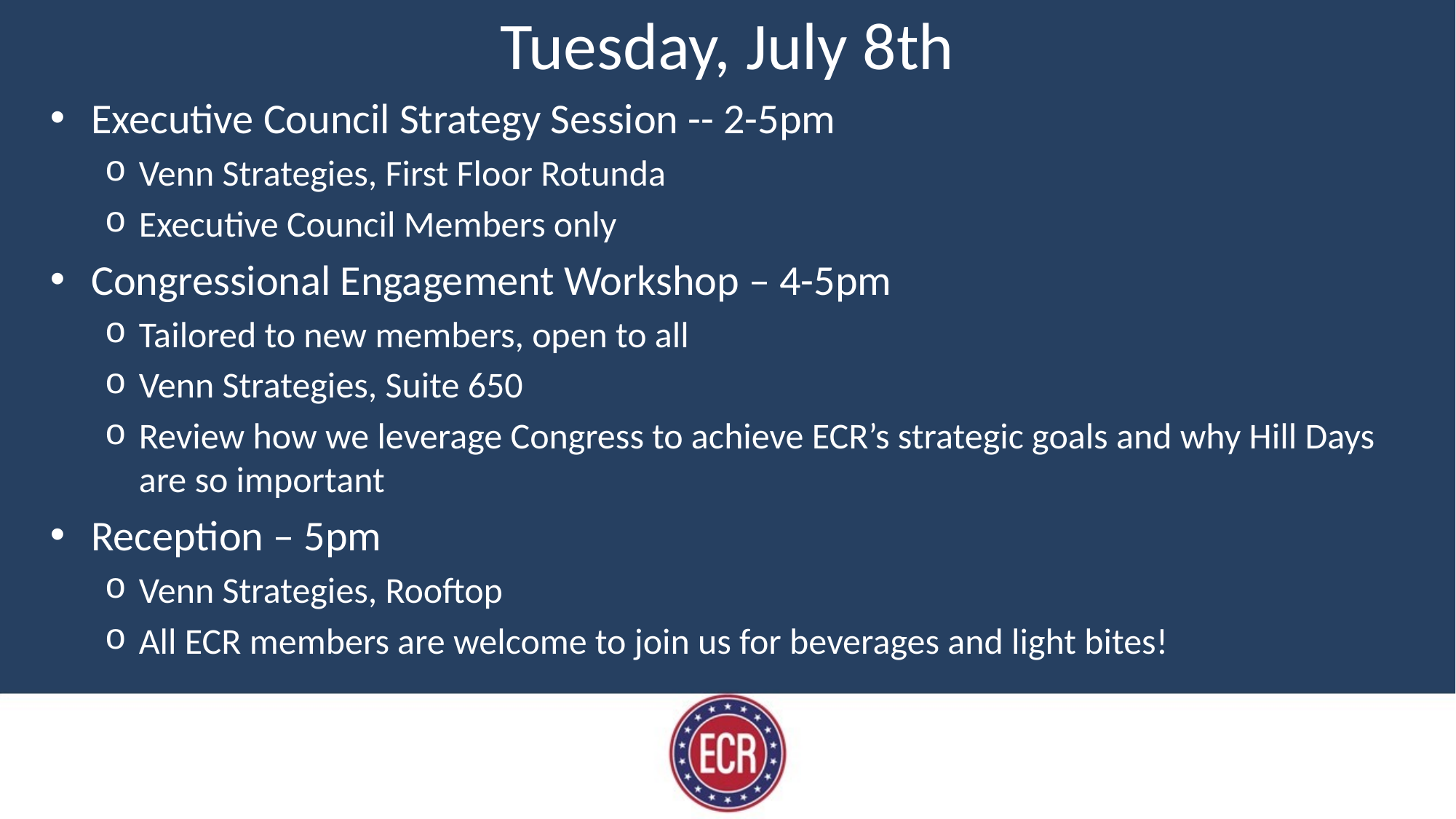

# Tuesday, July 8th
Executive Council Strategy Session -- 2-5pm
Venn Strategies, First Floor Rotunda
Executive Council Members only
Congressional Engagement Workshop – 4-5pm
Tailored to new members, open to all
Venn Strategies, Suite 650
Review how we leverage Congress to achieve ECR’s strategic goals and why Hill Days are so important
Reception – 5pm
Venn Strategies, Rooftop
All ECR members are welcome to join us for beverages and light bites!